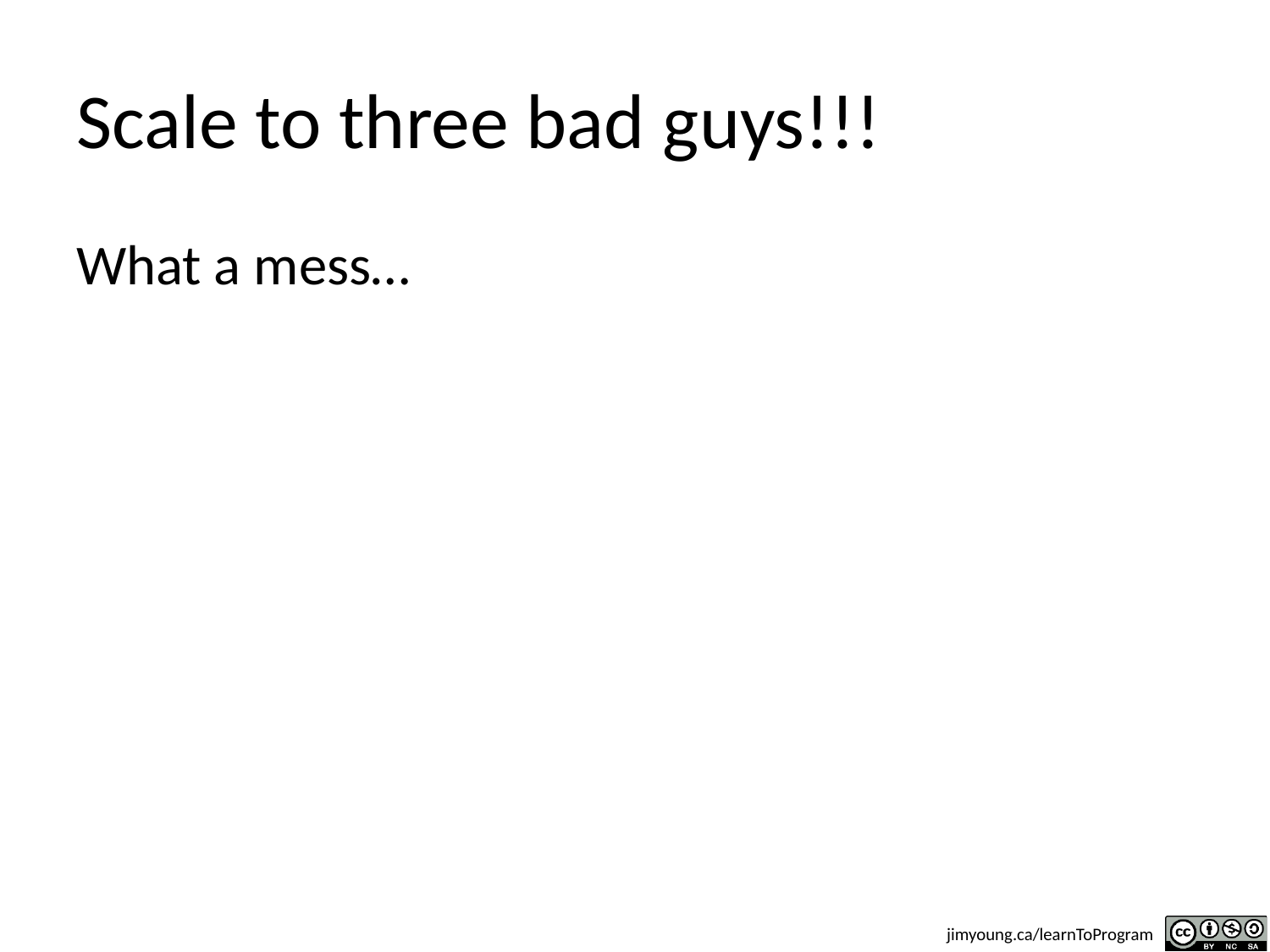

# Scale to three bad guys!!!
What a mess…